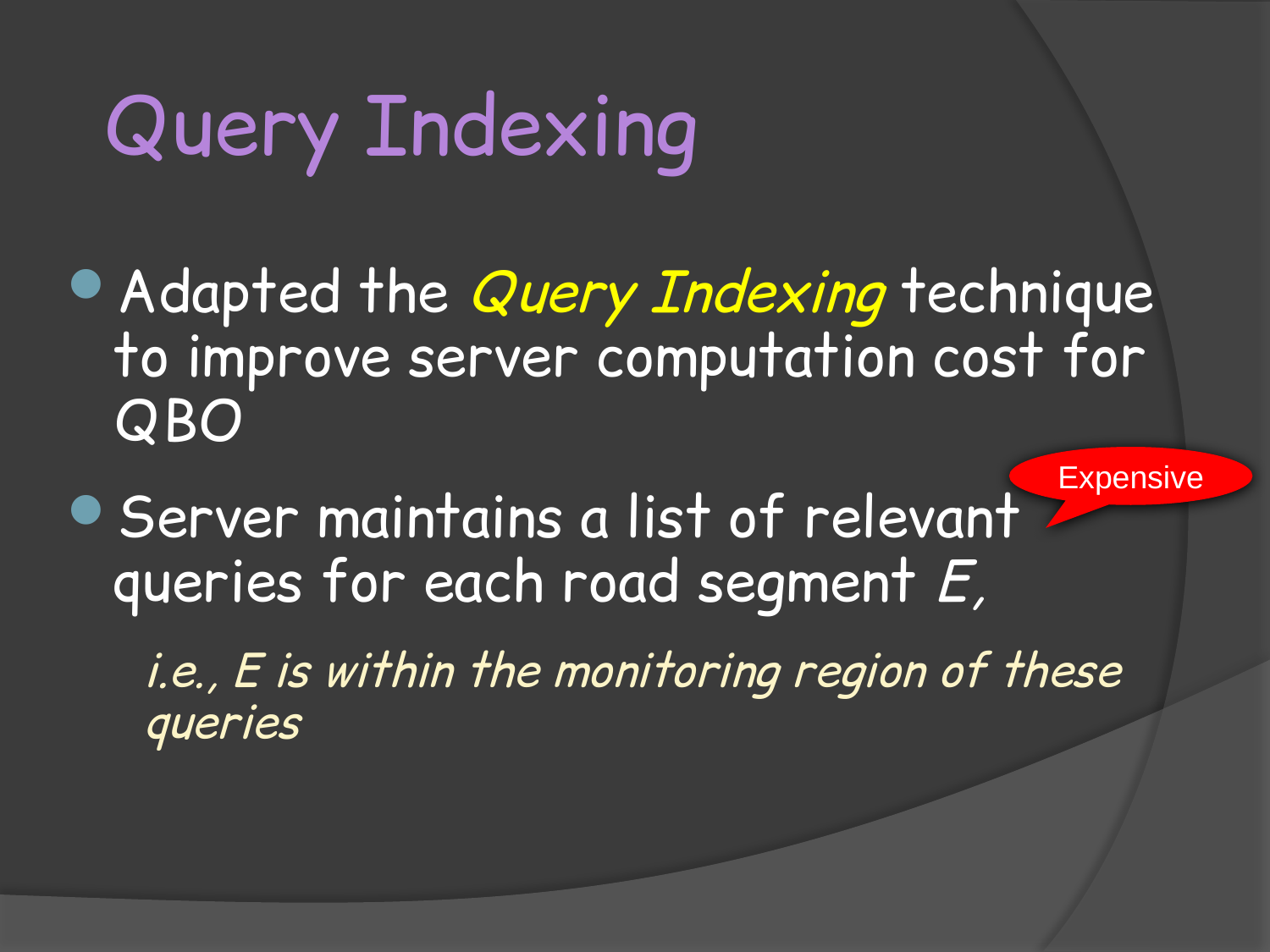

# Query Indexing
Adapted the Query Indexing technique to improve server computation cost for QBO
Server maintains a list of relevant queries for each road segment E,
i.e., E is within the monitoring region of these queries
Expensive